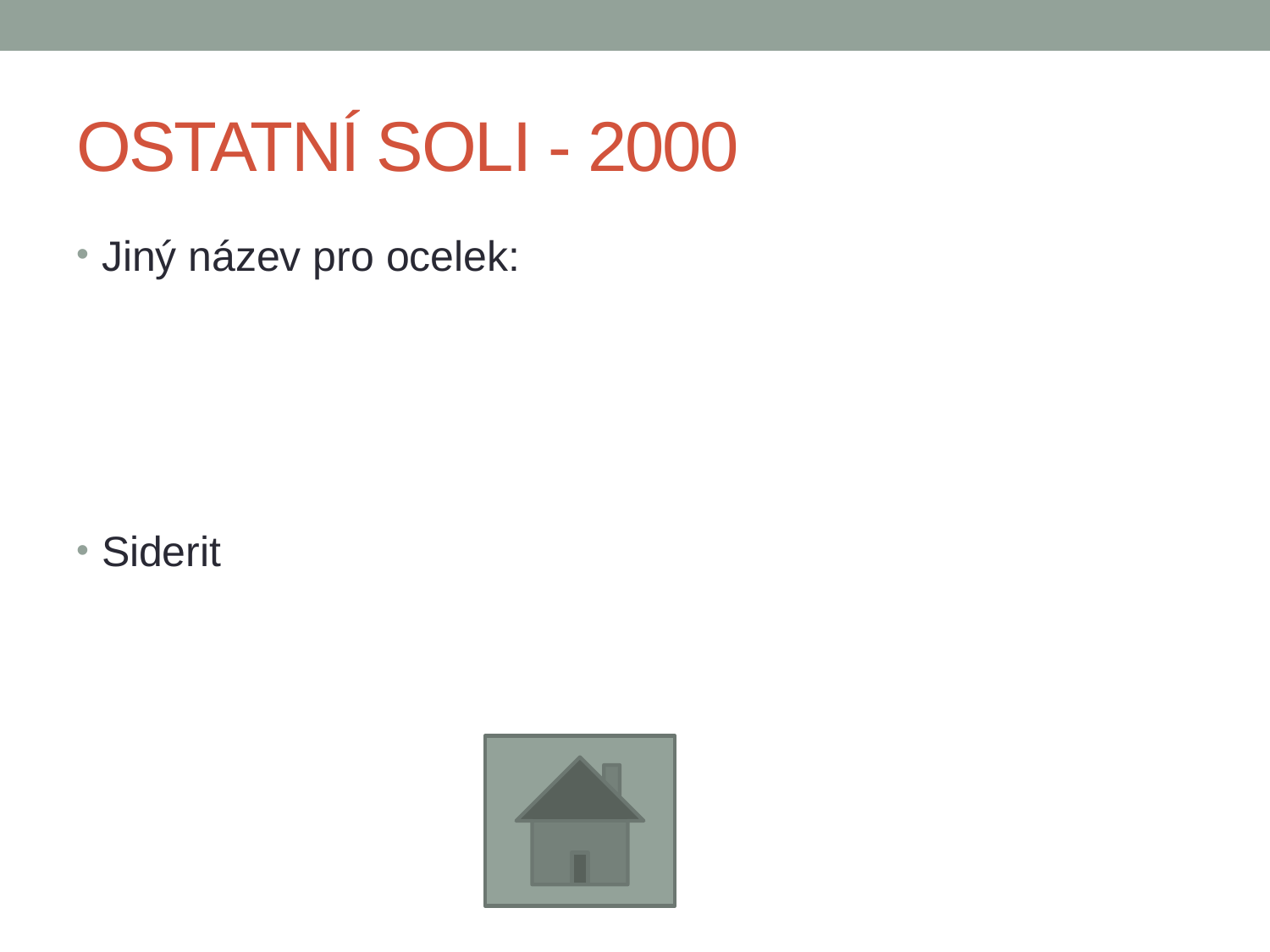

# OSTATNÍ SOLI - 2000
Jiný název pro ocelek:

Siderit